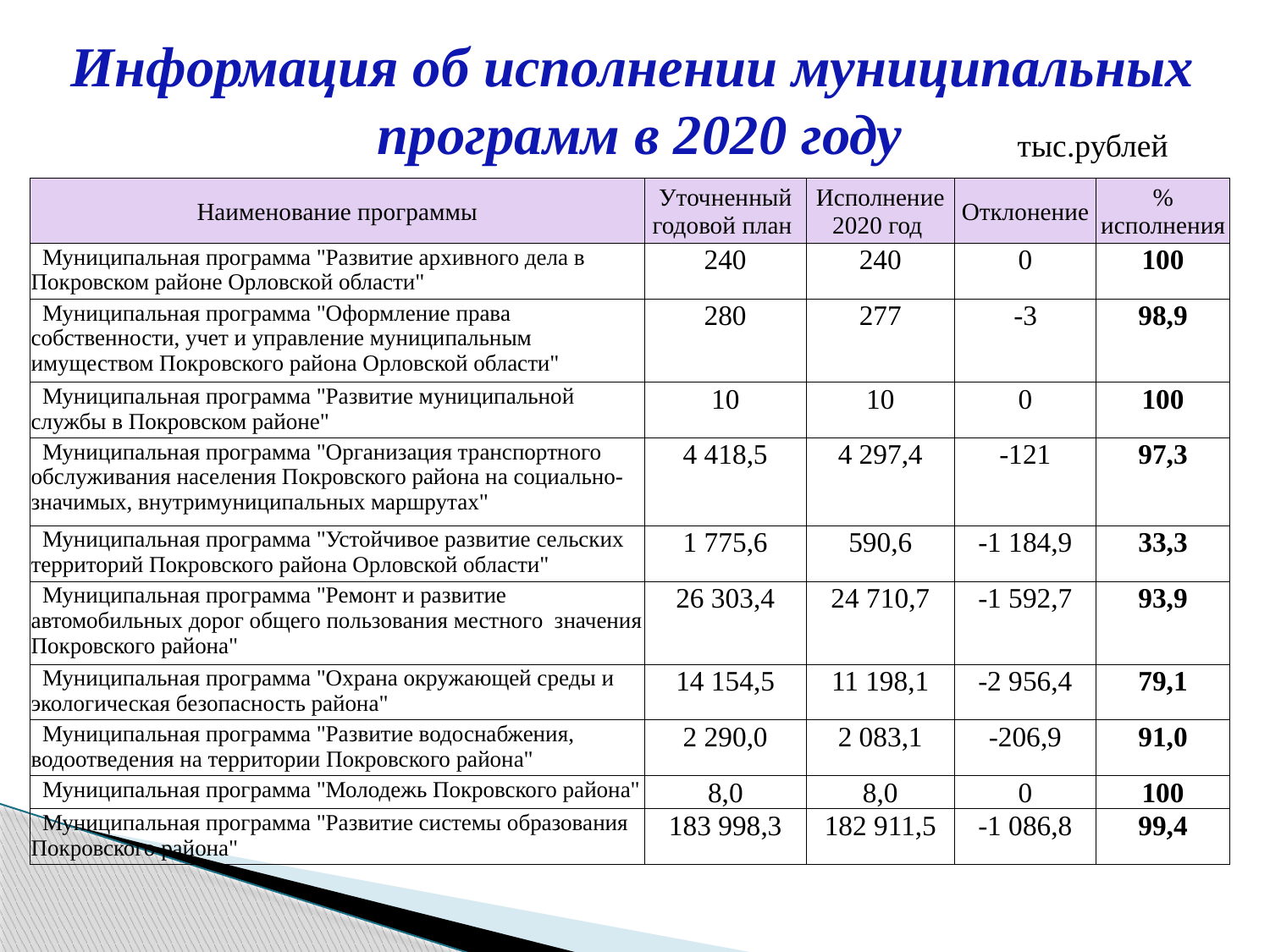

# Информация об исполнении муниципальных программ в 2020 году
тыс.рублей
| Наименование программы | Уточненный годовой план | Исполнение 2020 год | Отклонение | % исполнения |
| --- | --- | --- | --- | --- |
| Муниципальная программа "Развитие архивного дела в Покровском районе Орловской области" | 240 | 240 | 0 | 100 |
| Муниципальная программа "Оформление права собственности, учет и управление муниципальным имуществом Покровского района Орловской области" | 280 | 277 | -3 | 98,9 |
| Муниципальная программа "Развитие муниципальной службы в Покровском районе" | 10 | 10 | 0 | 100 |
| Муниципальная программа "Организация транспортного обслуживания населения Покровского района на социально-значимых, внутримуниципальных маршрутах" | 4 418,5 | 4 297,4 | -121 | 97,3 |
| Муниципальная программа "Устойчивое развитие сельских территорий Покровского района Орловской области" | 1 775,6 | 590,6 | -1 184,9 | 33,3 |
| Муниципальная программа "Ремонт и развитие автомобильных дорог общего пользования местного значения Покровского района" | 26 303,4 | 24 710,7 | -1 592,7 | 93,9 |
| Муниципальная программа "Охрана окружающей среды и экологическая безопасность района" | 14 154,5 | 11 198,1 | -2 956,4 | 79,1 |
| Муниципальная программа "Развитие водоснабжения, водоотведения на территории Покровского района" | 2 290,0 | 2 083,1 | -206,9 | 91,0 |
| Муниципальная программа "Молодежь Покровского района" | 8,0 | 8,0 | 0 | 100 |
| Муниципальная программа "Развитие системы образования Покровского района" | 183 998,3 | 182 911,5 | -1 086,8 | 99,4 |